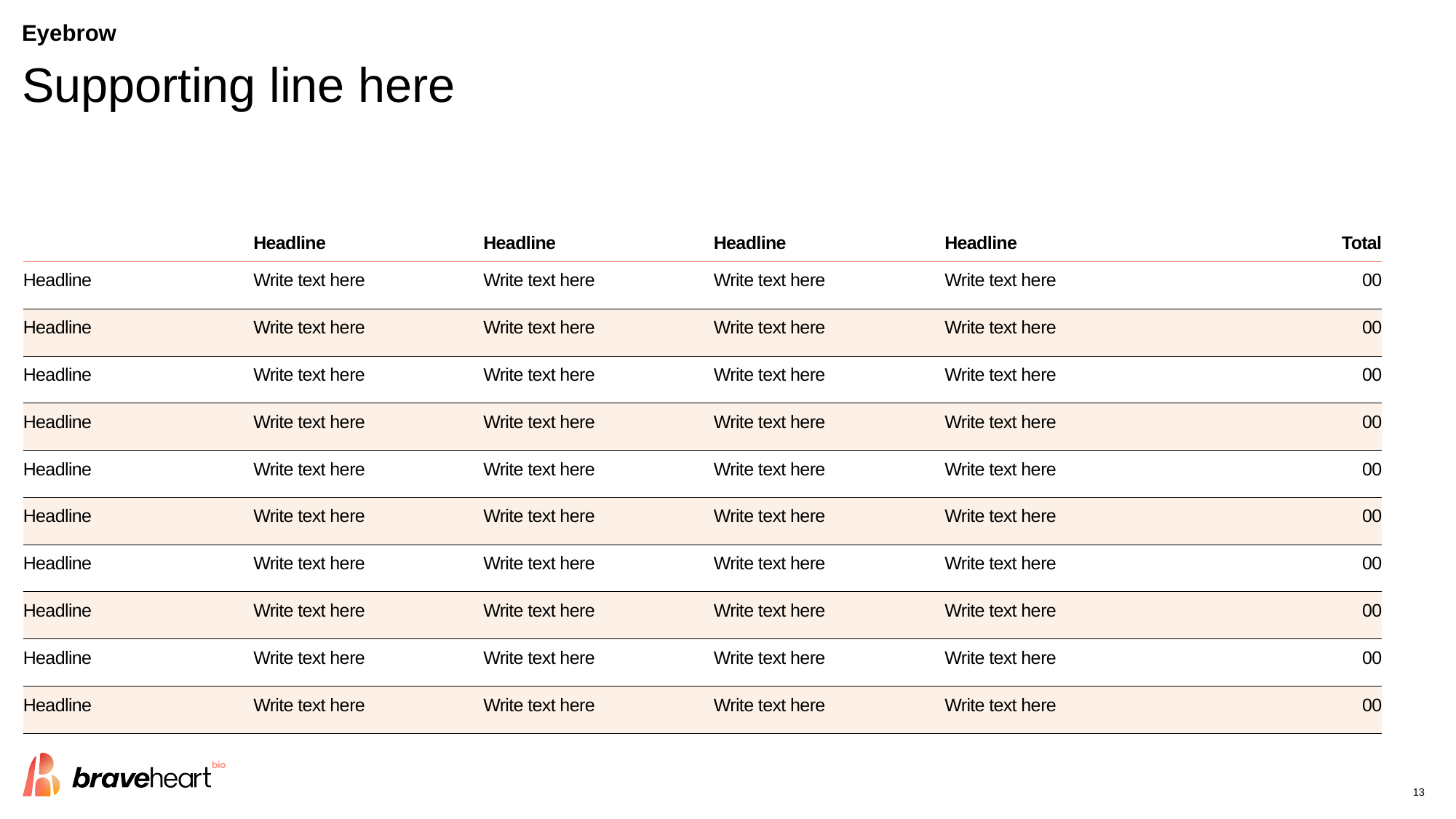

# Eyebrow
Supporting line here
|  | Headline | Headline | Headline | Headline | Total |
| --- | --- | --- | --- | --- | --- |
| Headline | Write text here | Write text here | Write text here | Write text here | 00 |
| Headline | Write text here | Write text here | Write text here | Write text here | 00 |
| Headline | Write text here | Write text here | Write text here | Write text here | 00 |
| Headline | Write text here | Write text here | Write text here | Write text here | 00 |
| Headline | Write text here | Write text here | Write text here | Write text here | 00 |
| Headline | Write text here | Write text here | Write text here | Write text here | 00 |
| Headline | Write text here | Write text here | Write text here | Write text here | 00 |
| Headline | Write text here | Write text here | Write text here | Write text here | 00 |
| Headline | Write text here | Write text here | Write text here | Write text here | 00 |
| Headline | Write text here | Write text here | Write text here | Write text here | 00 |
13